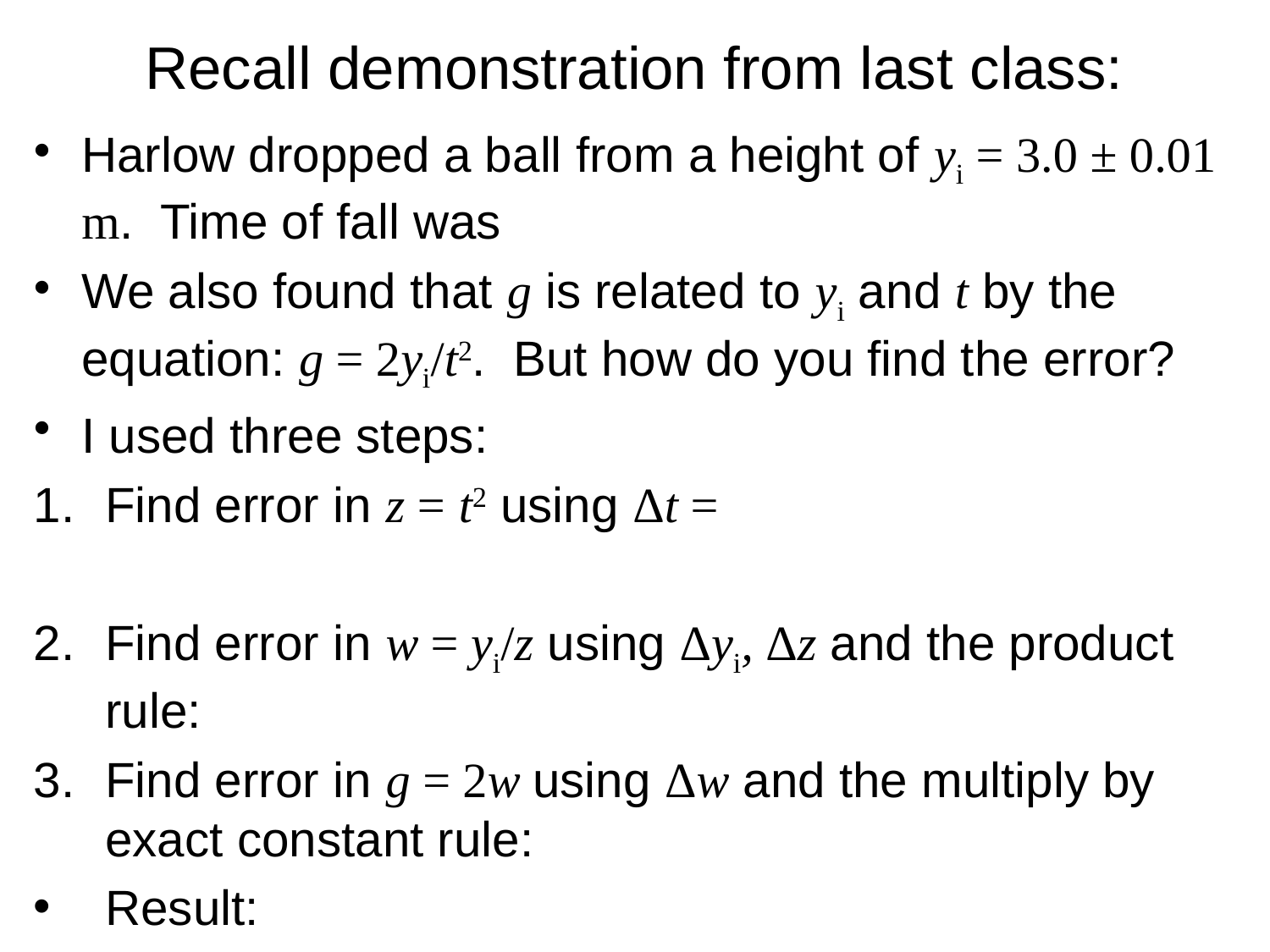

# Recall demonstration from last class:
Harlow dropped a ball from a height of yi = 3.0 ± 0.01 m.  Time of fall was
We also found that g is related to yi and t by the equation: g = 2yi/t2.  But how do you find the error?
I used three steps:
Find error in z = t2 using Δt =

Find error in w = yi/z using Δyi, Δz and the product rule:
Find error in g = 2w using Δw and the multiply by exact constant rule:
Result: